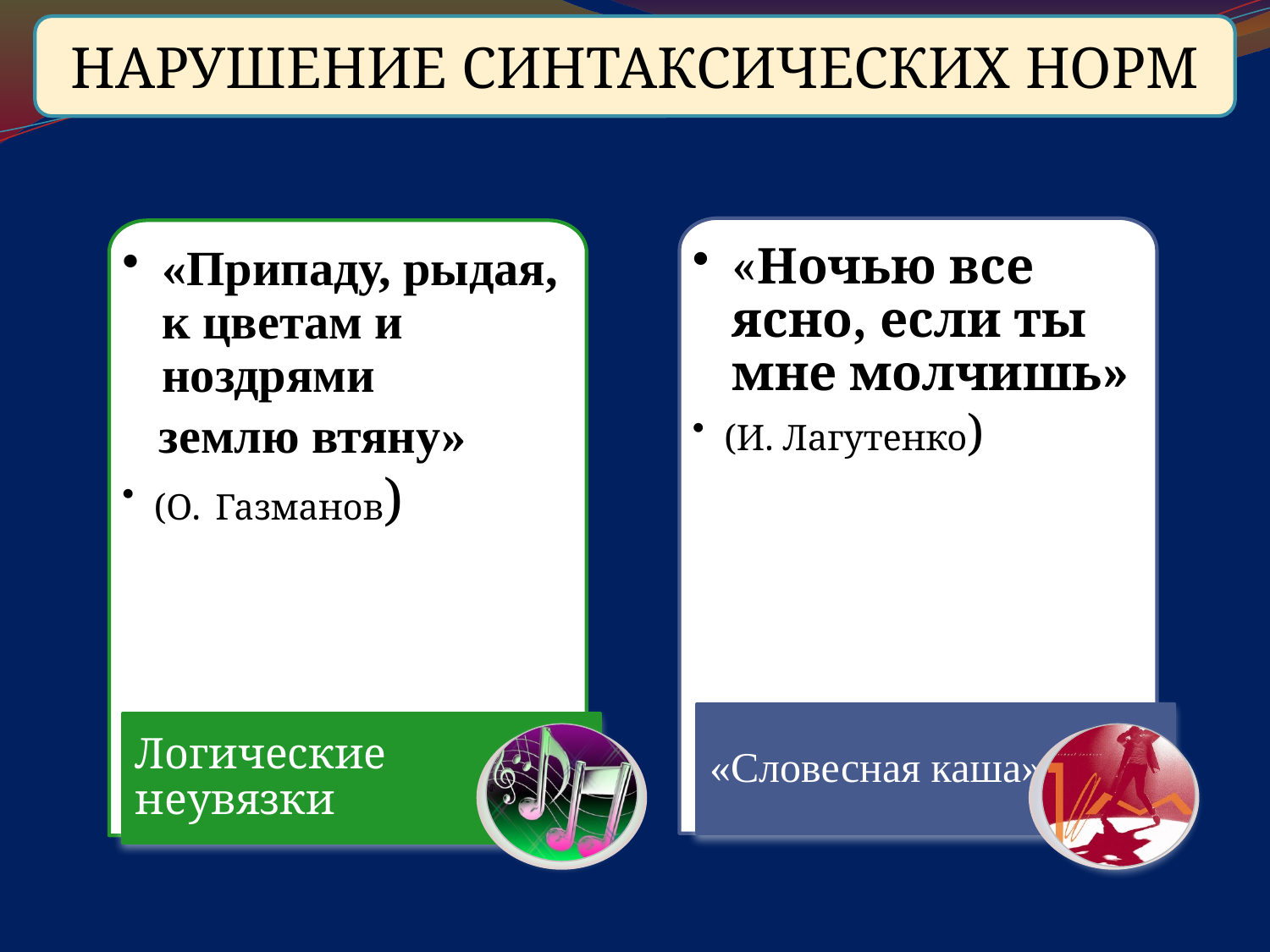

НАРУШЕНИЕ СИНТАКСИЧЕСКИХ НОРМ
«Ночью все ясно, если ты мне молчишь»
(И. Лагутенко)

«Припаду, рыдая, к цветам и ноздрями
   землю втяну»
(О. Газманов)
«Словесная каша»
Логические неувязки